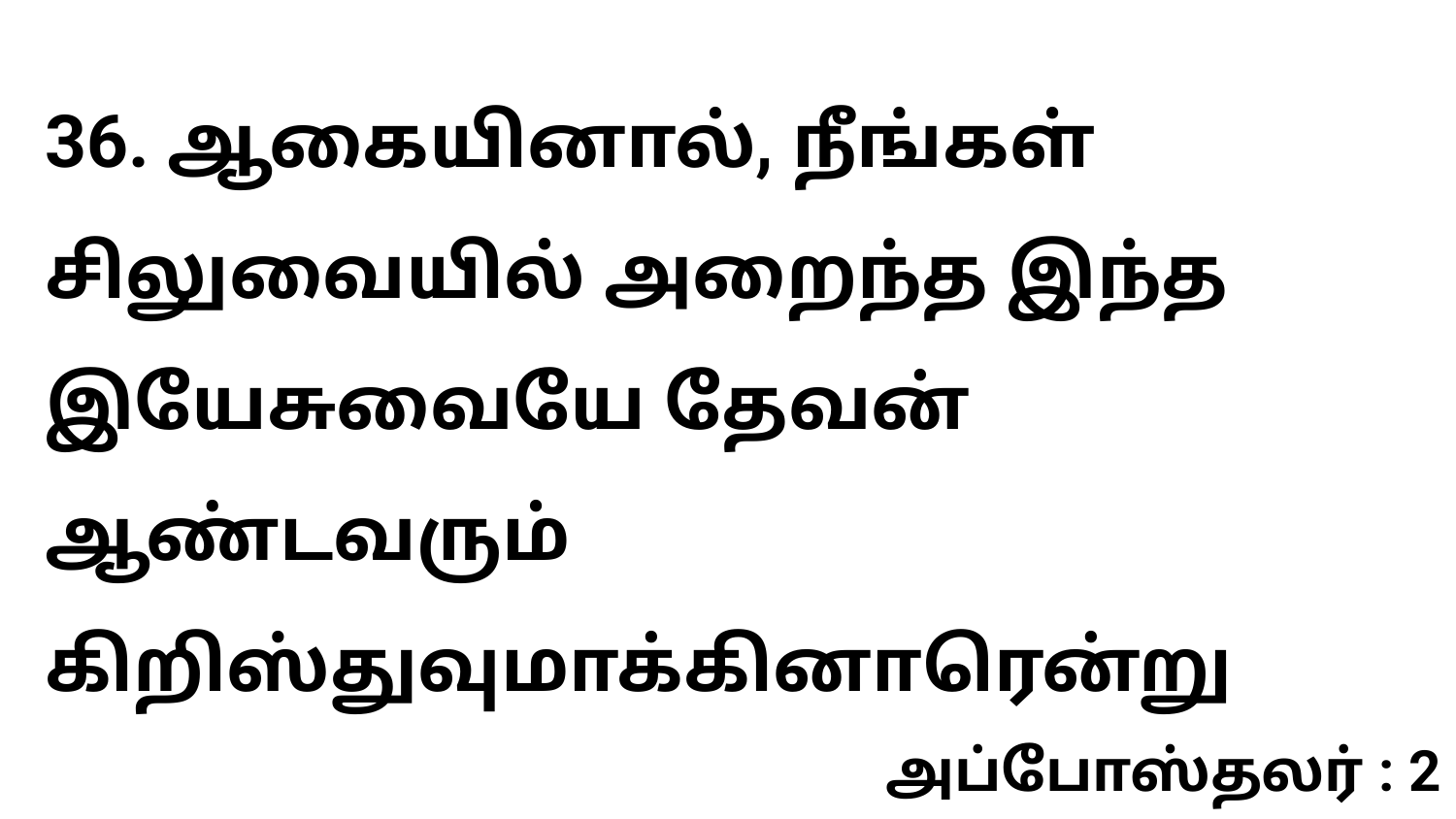

36. ஆகையினால், நீங்கள் சிலுவையில் அறைந்த இந்த இயேசுவையே தேவன் ஆண்டவரும் கிறிஸ்துவுமாக்கினாரென்று
அப்போஸ்தலர் : 2